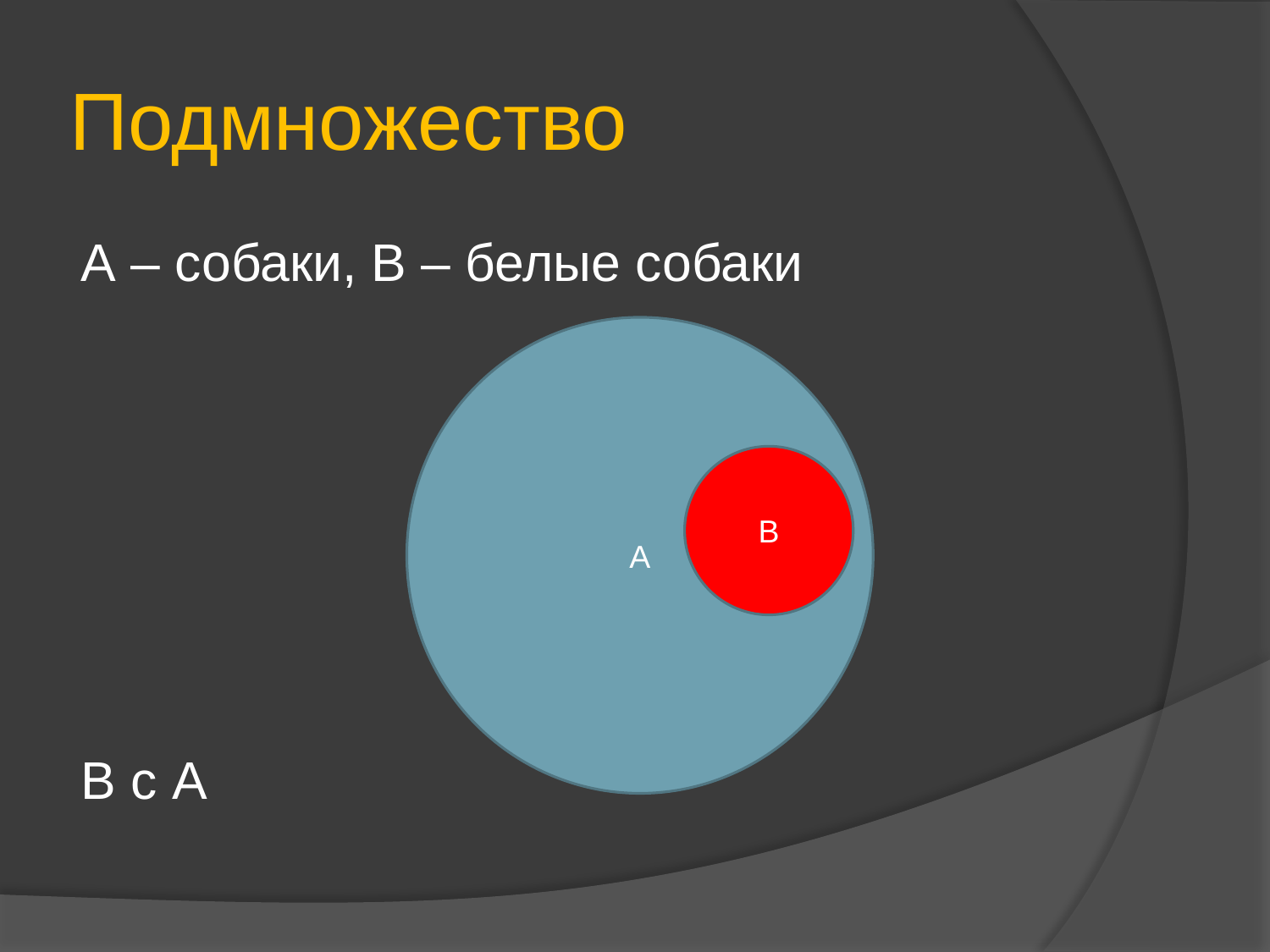

# Подмножество
А – собаки, В – белые собаки

В с А
А
В